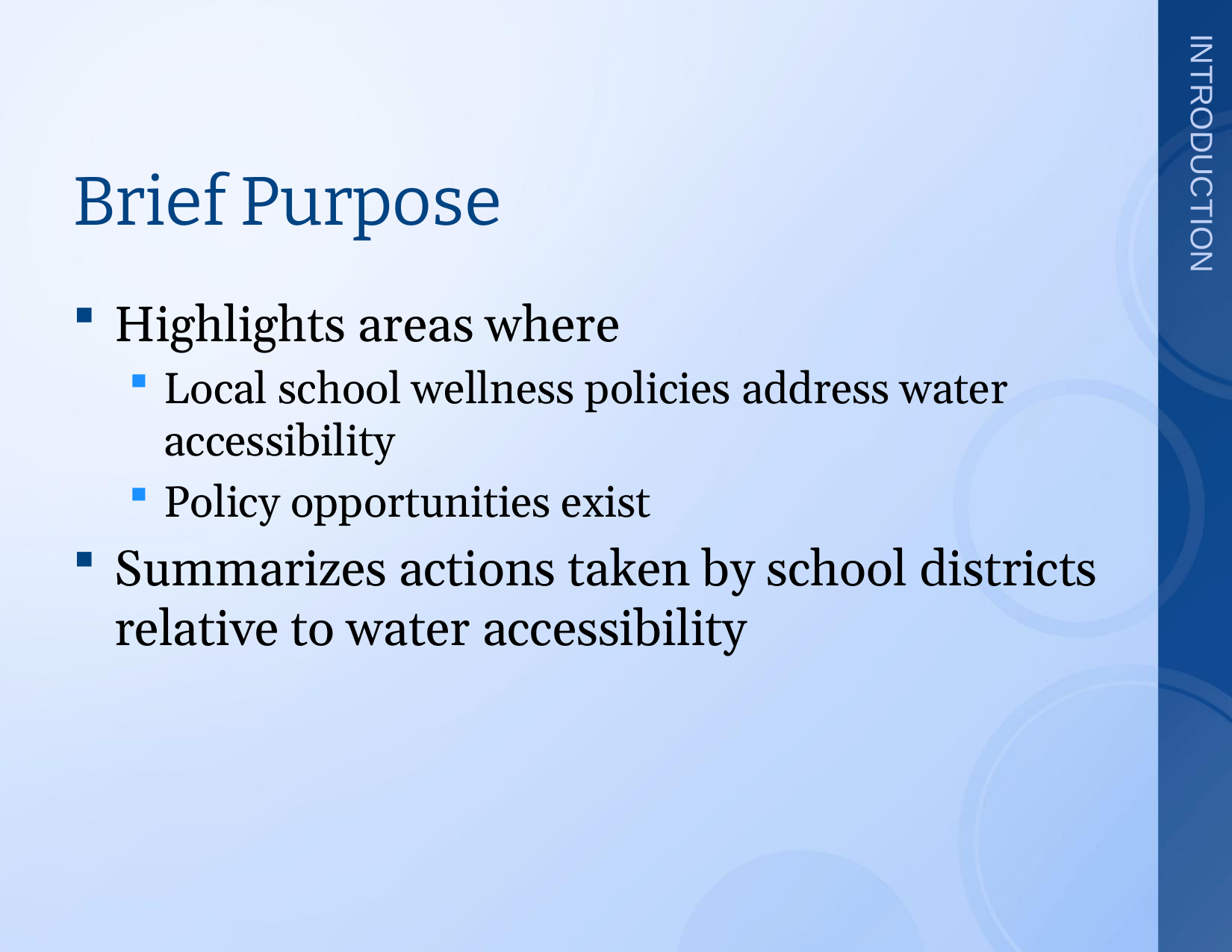

# Brief Purpose
Highlights areas where
Local school wellness policies address water accessibility
Policy opportunities exist
Summarizes actions taken by school districts relative to water accessibility